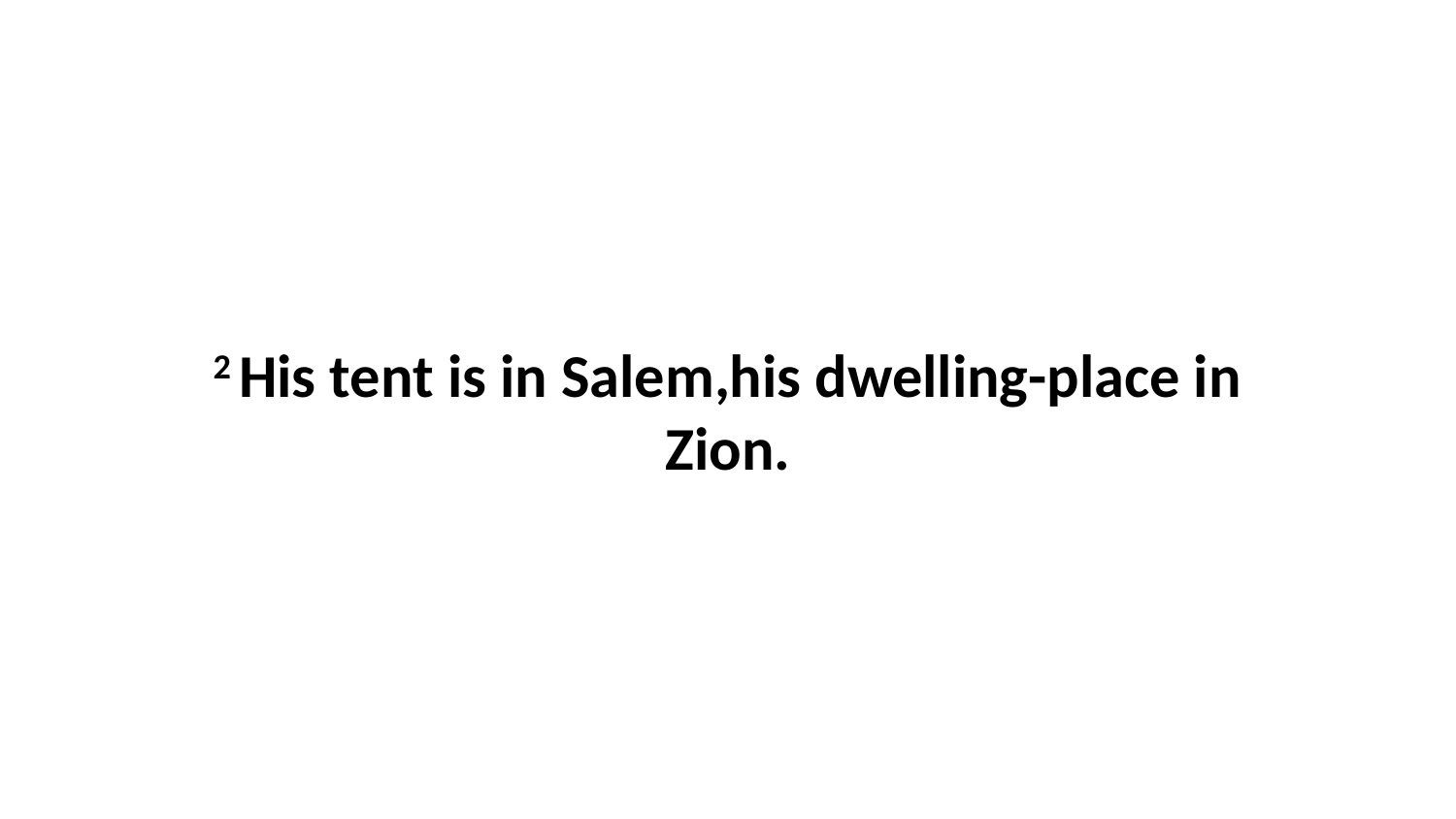

2 His tent is in Salem,his dwelling-place in Zion.